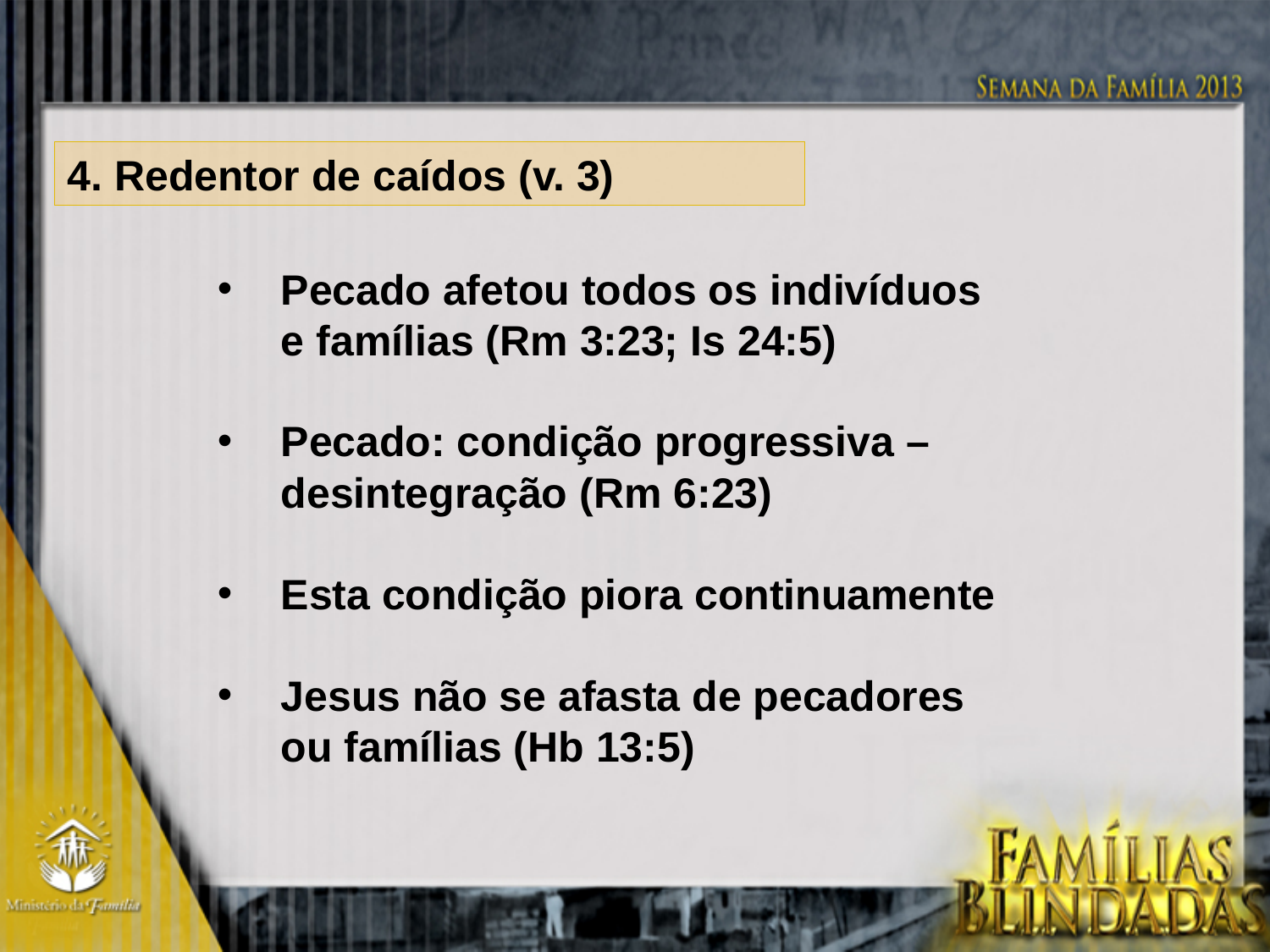

4. Redentor de caídos (v. 3)
Pecado afetou todos os indivíduos e famílias (Rm 3:23; Is 24:5)

Pecado: condição progressiva – desintegração (Rm 6:23)

Esta condição piora continuamente

Jesus não se afasta de pecadores ou famílias (Hb 13:5)